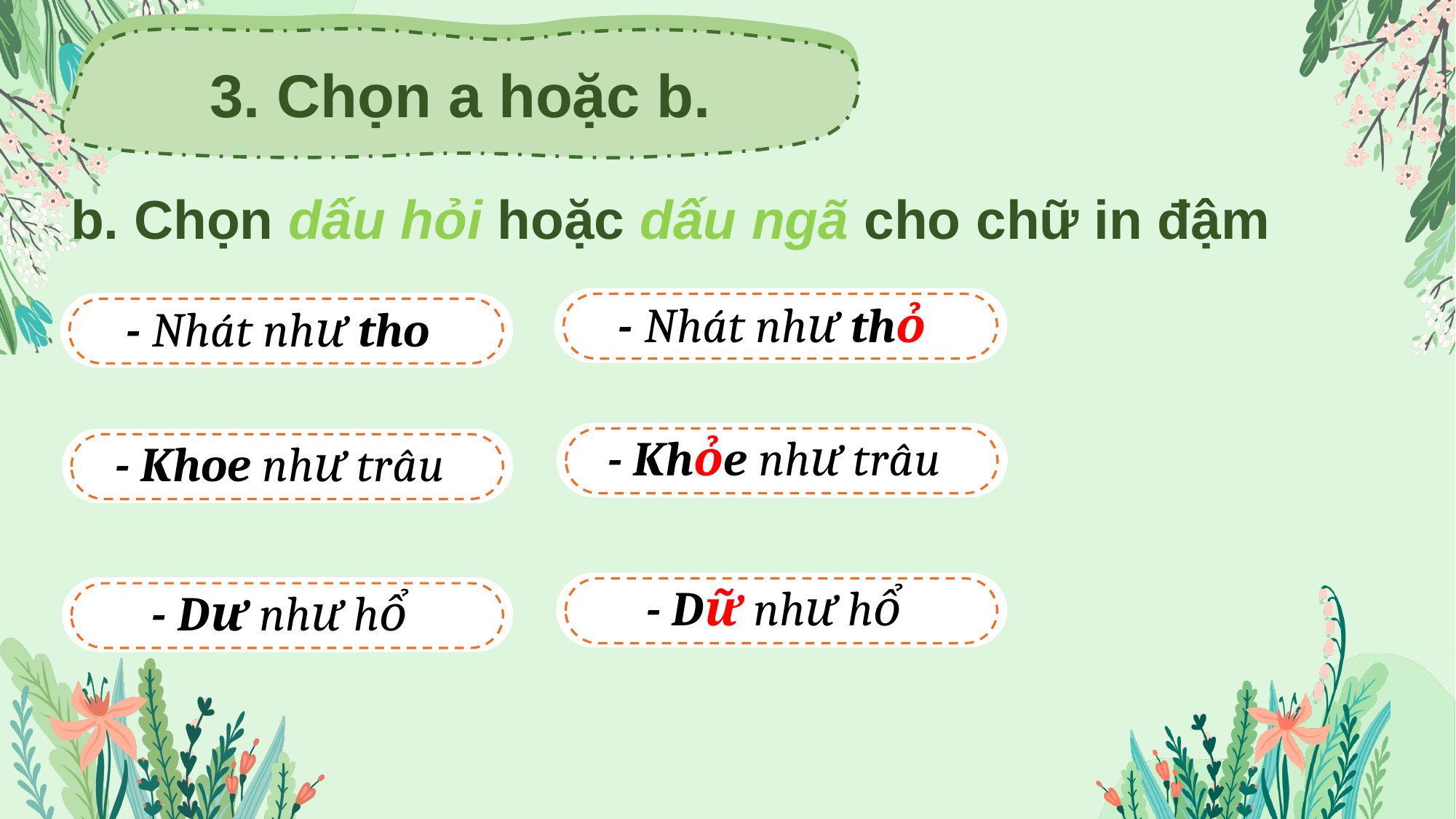

3. Chọn a hoặc b.
b. Chọn dấu hỏi hoặc dấu ngã cho chữ in đậm

- Nhát như thỏ

- Nhát như tho

- Khỏe như trâu

- Khoe như trâu

- Dữ như hổ

- Dư như hổ